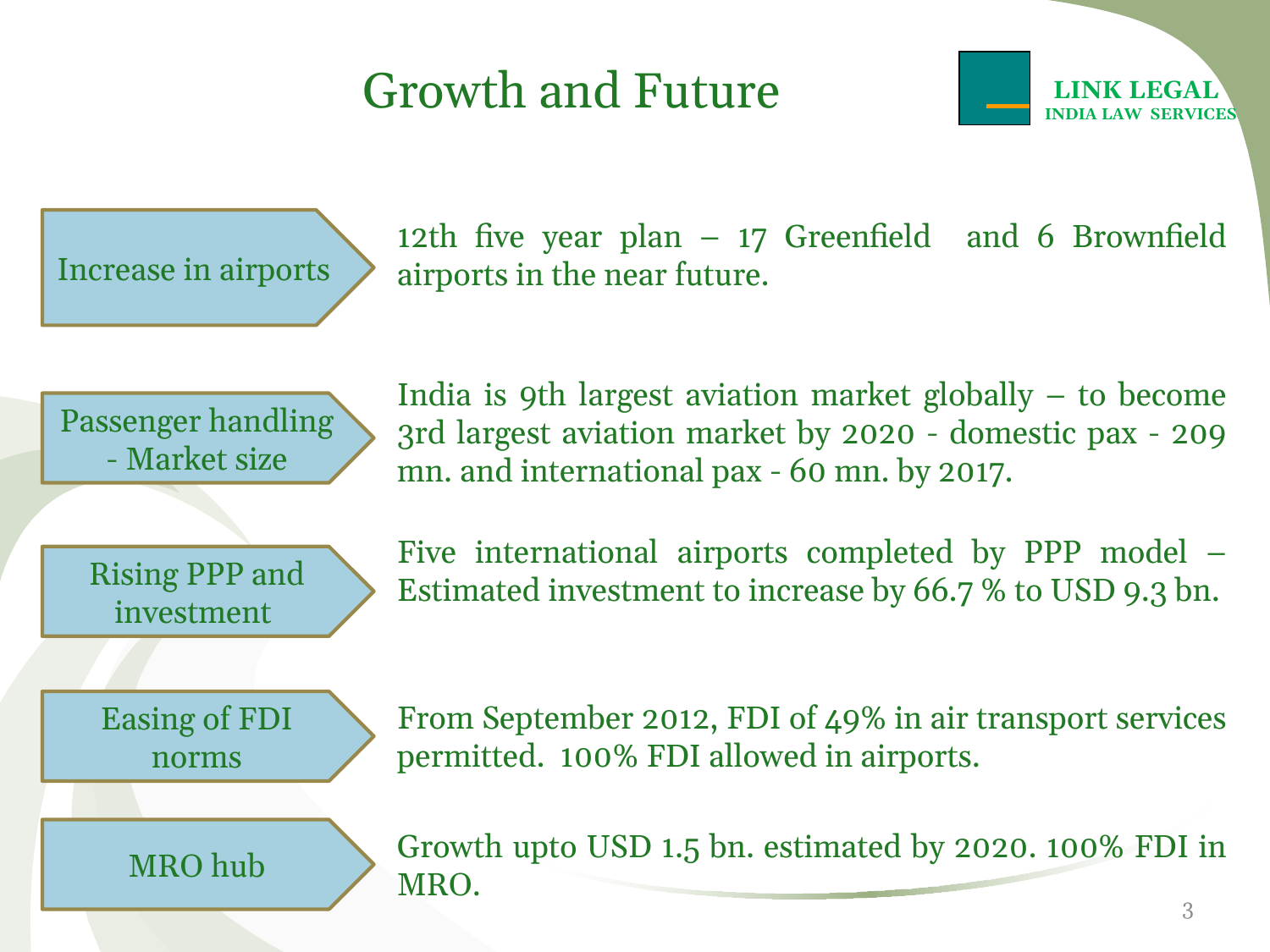

# Growth and Future

LINK LEGAL
INDIA LAW  SERVICES

Increase in airports
12th five year plan – 17 Greenfield  and 6 Brownfield airports in the near future.
India is 9th largest aviation market globally – to become 3rd largest aviation market by 2020 - domestic pax - 209 mn. and international pax - 60 mn. by 2017.
Passenger handling - Market size
Five international airports completed by PPP model – Estimated investment to increase by 66.7 % to USD 9.3 bn.
Rising PPP and investment
Easing of FDI norms
From September 2012, FDI of 49% in air transport services permitted.  100% FDI allowed in airports.
MRO hub
Growth upto USD 1.5 bn. estimated by 2020. 100% FDI in MRO.
3